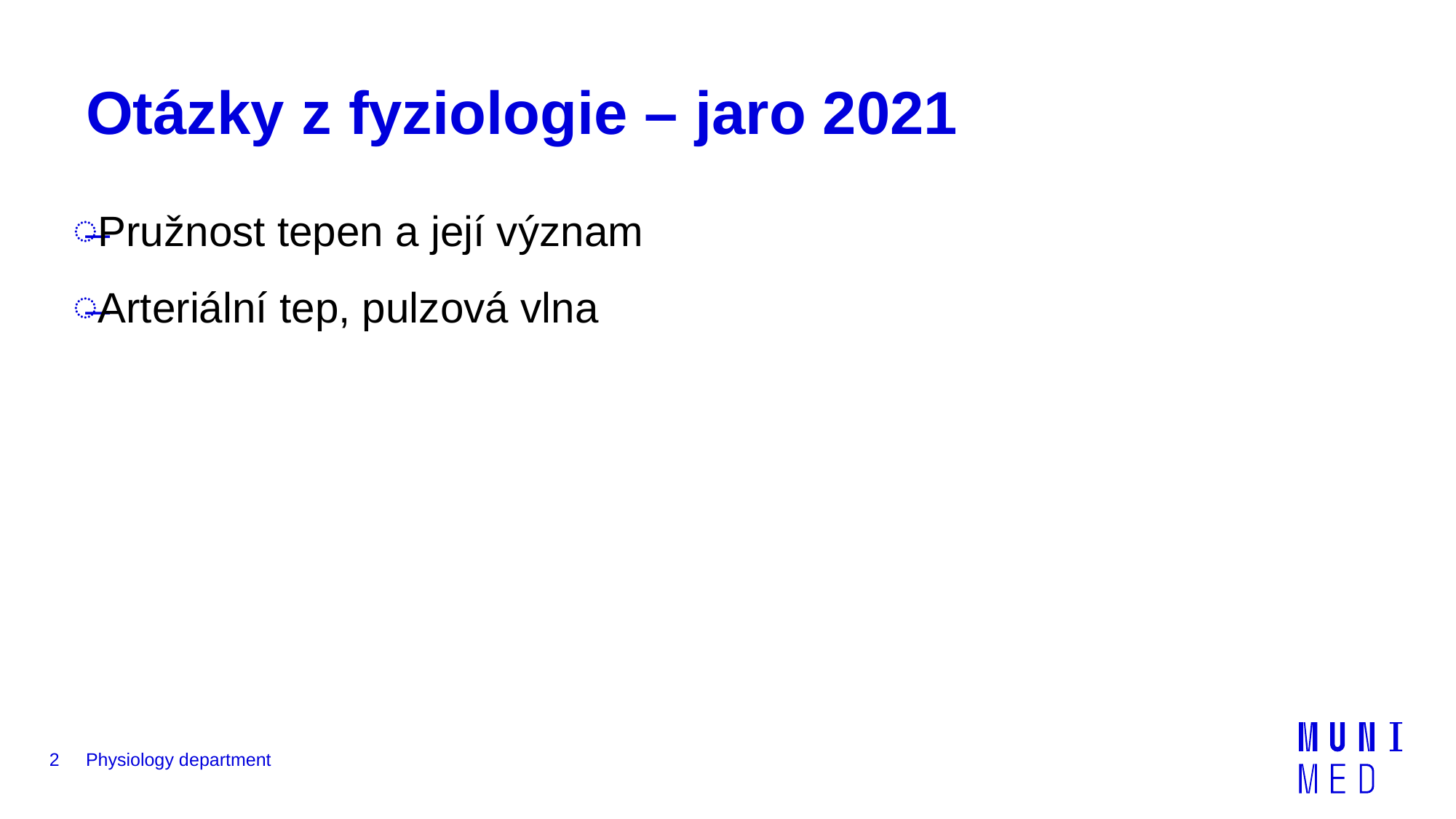

# Otázky z fyziologie – jaro 2021
Pružnost tepen a její význam
Arteriální tep, pulzová vlna
2
Physiology department